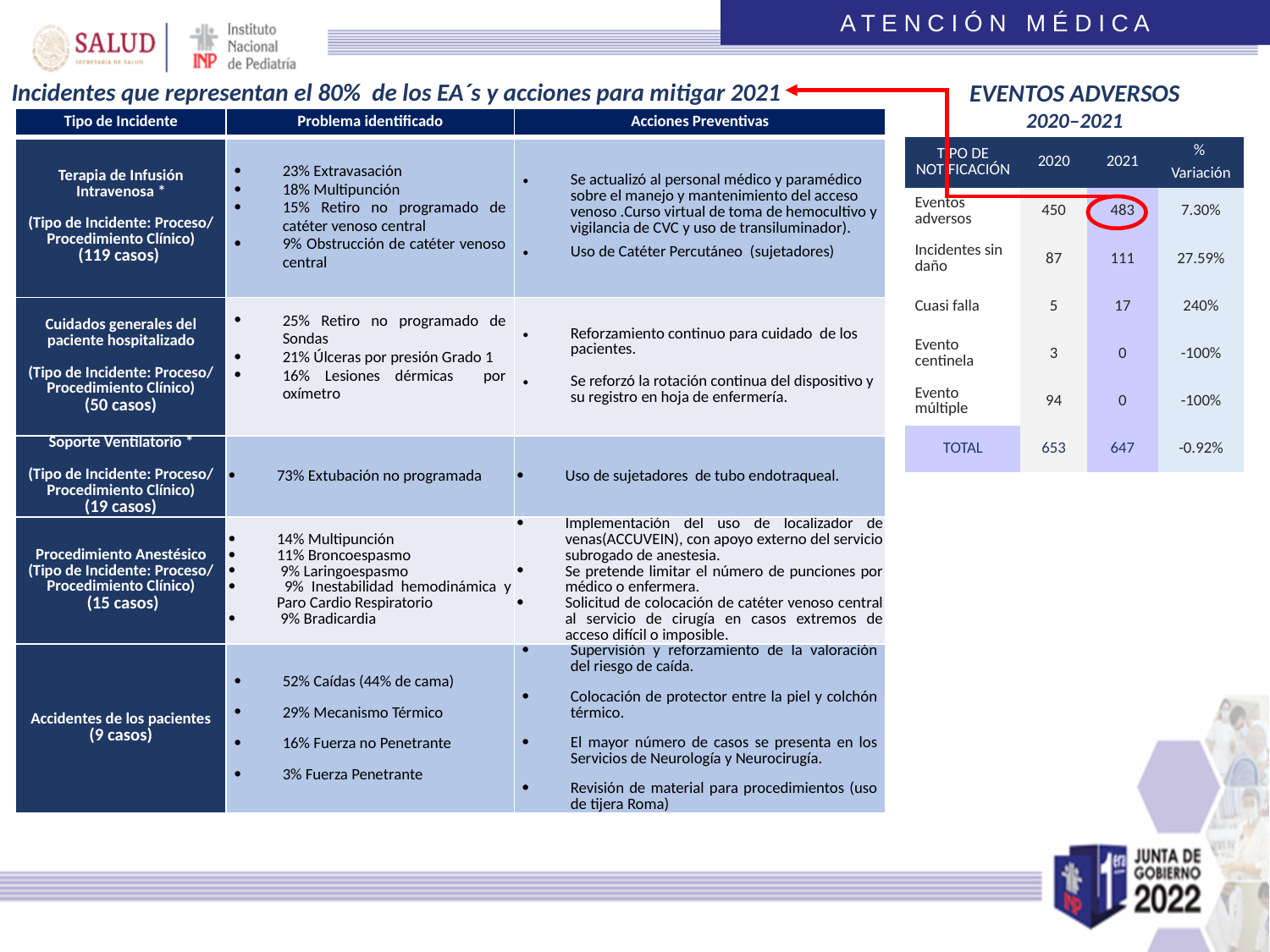

A T E N C I Ó N   M É D I C A
Incidentes que representan el 80%  de los EA´s y acciones para mitigar 2021
EVENTOS ADVERSOS
2020–2021
| Tipo de Incidente | Problema identificado | Acciones Preventivas |
| --- | --- | --- |
| Terapia de Infusión Intravenosa \* (Tipo de Incidente: Proceso/ Procedimiento Clínico) (119 casos) | 23% Extravasación 18% Multipunción 15% Retiro no programado de catéter venoso central 9% Obstrucción de catéter venoso central | Se actualizó al personal médico y paramédico sobre el manejo y mantenimiento del acceso venoso .Curso virtual de toma de hemocultivo y vigilancia de CVC y uso de transiluminador). Uso de Catéter Percutáneo (sujetadores) |
| Cuidados generales del paciente hospitalizado (Tipo de Incidente: Proceso/ Procedimiento Clínico) (50 casos) | 25% Retiro no programado de Sondas 21% Úlceras por presión Grado 1 16% Lesiones dérmicas por oxímetro | Reforzamiento continuo para cuidado de los pacientes. Se reforzó la rotación continua del dispositivo y su registro en hoja de enfermería. |
| Soporte Ventilatorio \* (Tipo de Incidente: Proceso/ Procedimiento Clínico) (19 casos) | 73% Extubación no programada | Uso de sujetadores de tubo endotraqueal. |
| Procedimiento Anestésico (Tipo de Incidente: Proceso/ Procedimiento Clínico)  (15 casos) | 14% Multipunción 11% Broncoespasmo 9% Laringoespasmo 9% Inestabilidad hemodinámica y Paro Cardio Respiratorio 9% Bradicardia | Implementación del uso de localizador de venas(ACCUVEIN), con apoyo externo del servicio subrogado de anestesia. Se pretende limitar el número de punciones por médico o enfermera. Solicitud de colocación de catéter venoso central al servicio de cirugía en casos extremos de acceso difícil o imposible. |
| Accidentes de los pacientes (9 casos) | 52% Caídas (44% de cama) 29% Mecanismo Térmico 16% Fuerza no Penetrante 3% Fuerza Penetrante | Supervisión y reforzamiento de la valoración del riesgo de caída. Colocación de protector entre la piel y colchón térmico. El mayor número de casos se presenta en los Servicios de Neurología y Neurocirugía. Revisión de material para procedimientos (uso de tijera Roma) |
| TIPO DE NOTIFICACIÓN | 2020 | 2021 | % Variación |
| --- | --- | --- | --- |
| Eventos adversos | 450 | 483 | 7.30% |
| Incidentes sin daño | 87 | 111 | 27.59% |
| Cuasi falla | 5 | 17 | 240% |
| Evento centinela | 3 | 0 | -100% |
| Evento múltiple | 94 | 0 | -100% |
| TOTAL | 653 | 647 | -0.92% |